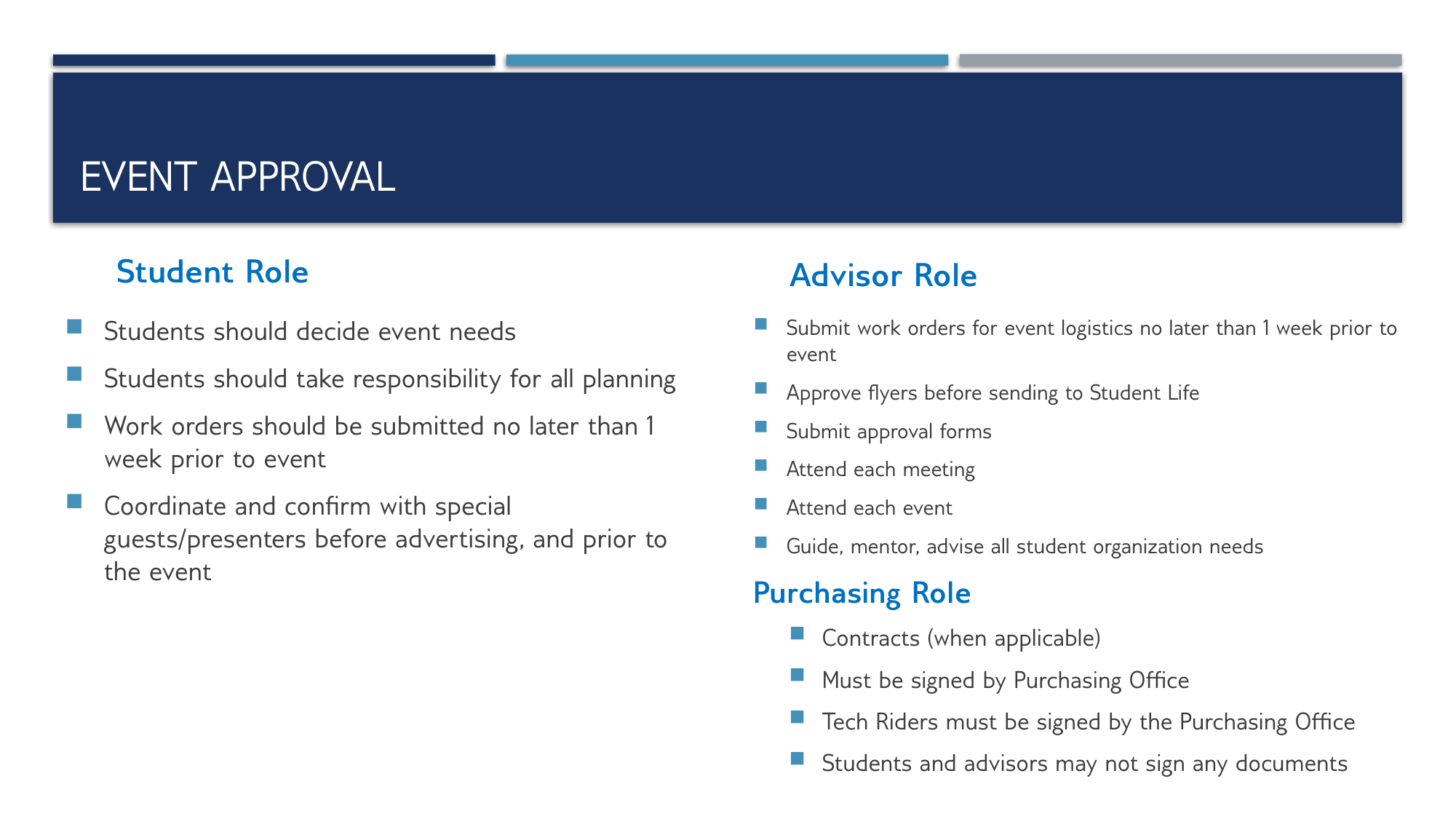

# Event Approval
Student Role
Advisor Role
Students should decide event needs
Students should take responsibility for all planning
Work orders should be submitted no later than 1 week prior to event
Coordinate and confirm with special guests/presenters before advertising, and prior to the event

Submit work orders for event logistics no later than 1 week prior to event
Approve flyers before sending to Student Life
Submit approval forms
Attend each meeting
Attend each event
Guide, mentor, advise all student organization needs
Purchasing Role
Contracts (when applicable)
Must be signed by Purchasing Office
Tech Riders must be signed by the Purchasing Office
Students and advisors may not sign any documents